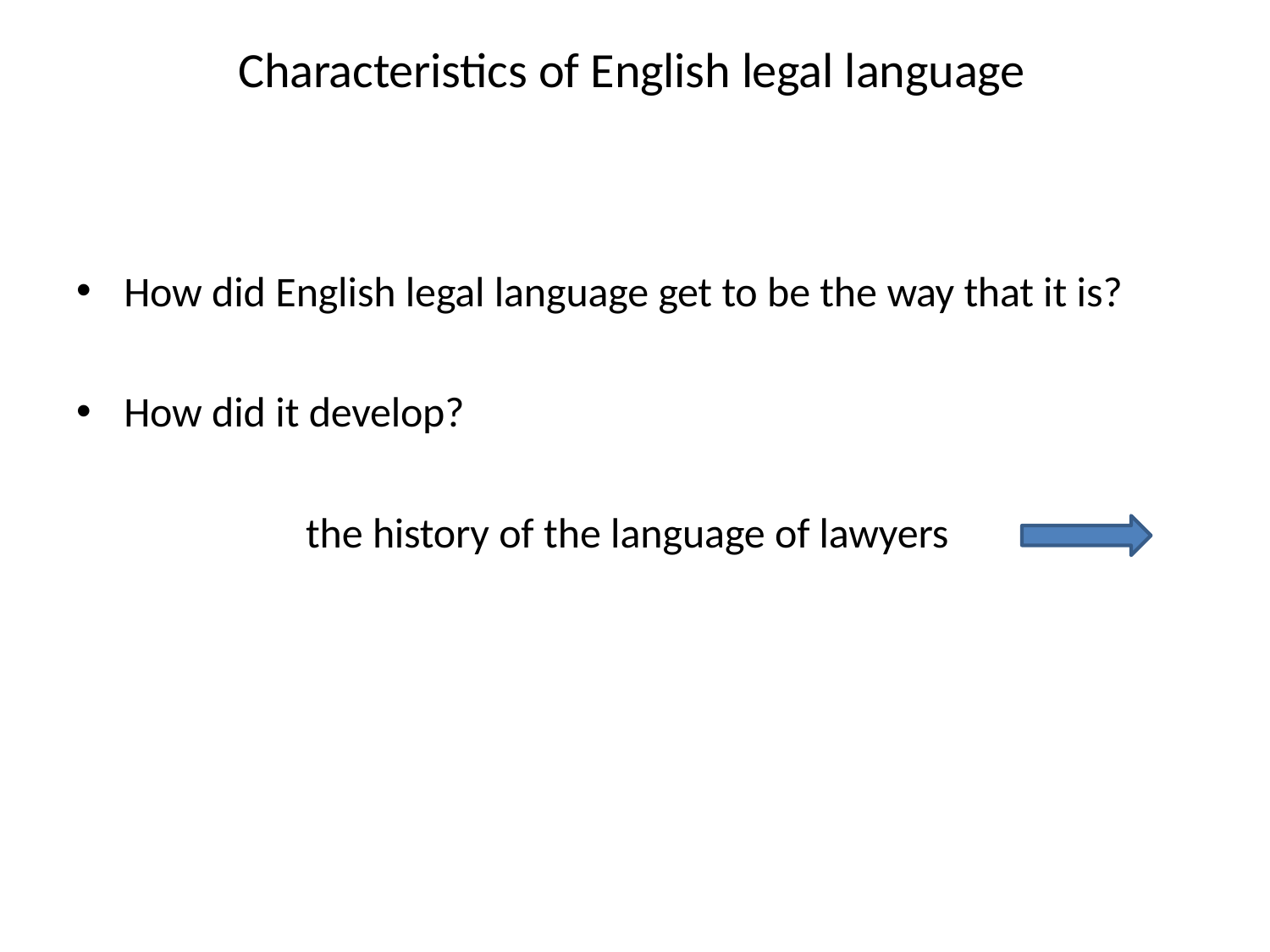

# Characteristics of English legal language
How did English legal language get to be the way that it is?

How did it develop?

the history of the language of lawyers